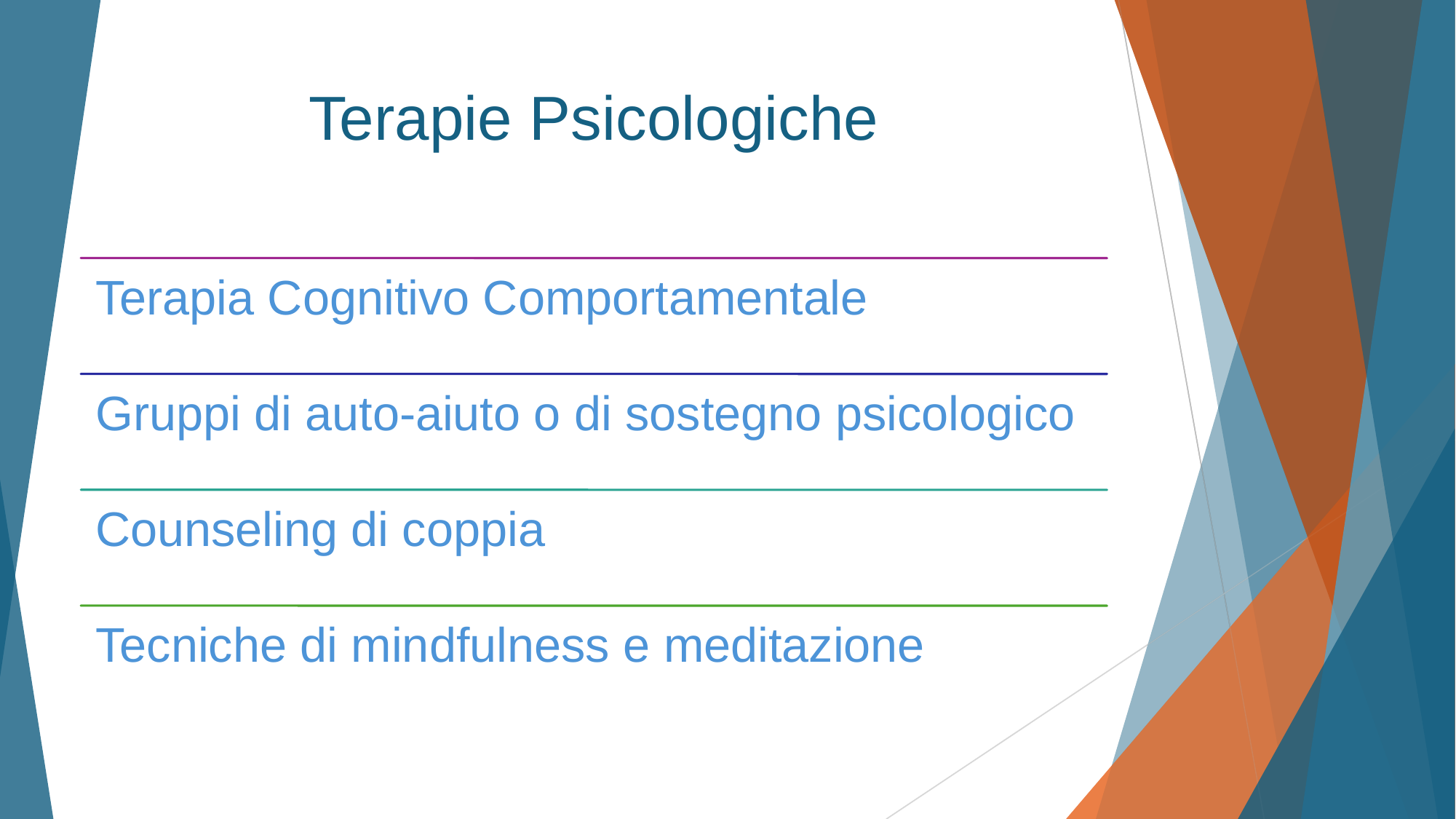

# Terapie Psicologiche

Terapia Cognitivo Comportamentale

Gruppi di auto-aiuto o di sostegno psicologico

Counseling di coppia

Tecniche di mindfulness e meditazione